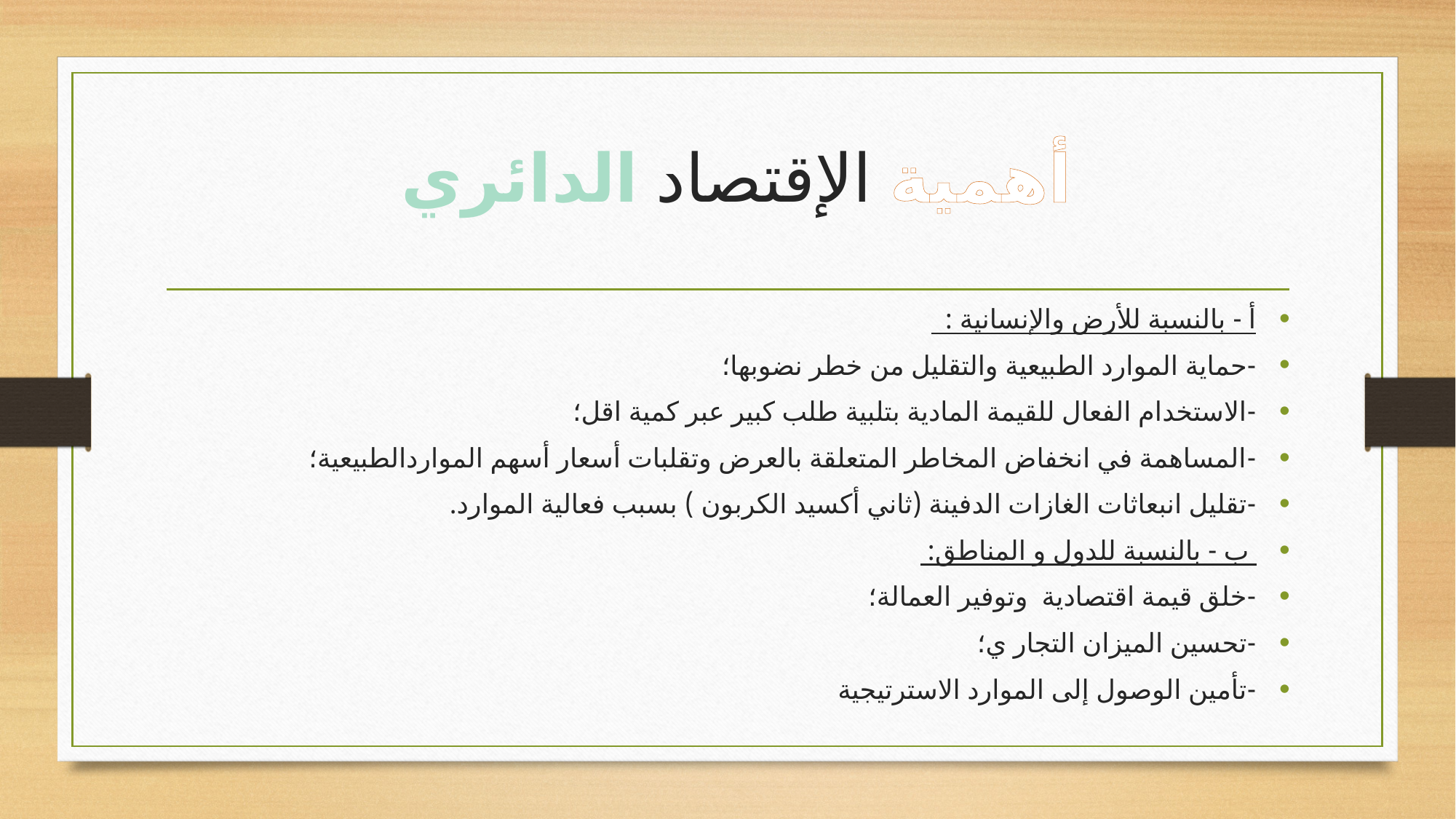

# أهمية الإقتصاد الدائري
أ - بالنسبة للأرض والإنسانية :
-	حماية الموارد الطبيعية والتقليل من خطر نضوبها؛
-	الاستخدام الفعال للقيمة المادية بتلبية طلب كبير عبر كمية اقل؛
-	المساهمة في انخفاض المخاطر المتعلقة بالعرض وتقلبات أسعار أسهم المواردالطبيعية؛
-	تقليل انبعاثات الغازات الدفينة (ثاني أكسيد الكربون ) بسبب فعالية الموارد.
 ب - بالنسبة للدول و المناطق:
-	خلق قيمة اقتصادية  وتوفير العمالة؛
-	تحسين الميزان التجار ي؛
-	تأمين الوصول إلى الموارد الاسترتيجية